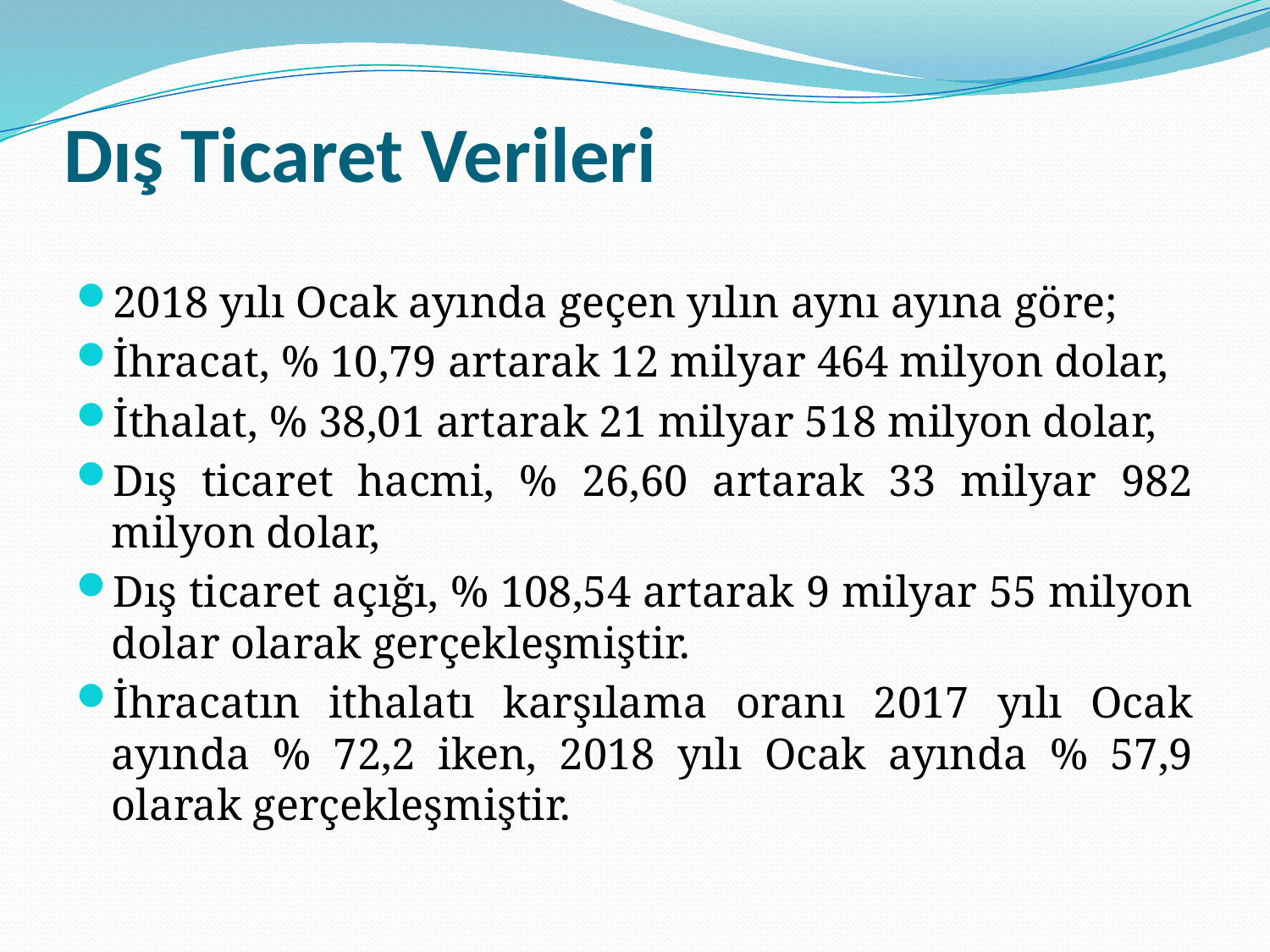

# Dış Ticaret Verileri
2018 yılı Ocak ayında geçen yılın aynı ayına göre;
İhracat, % 10,79 artarak 12 milyar 464 milyon dolar,
İthalat, % 38,01 artarak 21 milyar 518 milyon dolar,
Dış ticaret hacmi, % 26,60 artarak 33 milyar 982 milyon dolar,
Dış ticaret açığı, % 108,54 artarak 9 milyar 55 milyon dolar olarak gerçekleşmiştir.
İhracatın ithalatı karşılama oranı 2017 yılı Ocak ayında % 72,2 iken, 2018 yılı Ocak ayında % 57,9 olarak gerçekleşmiştir.